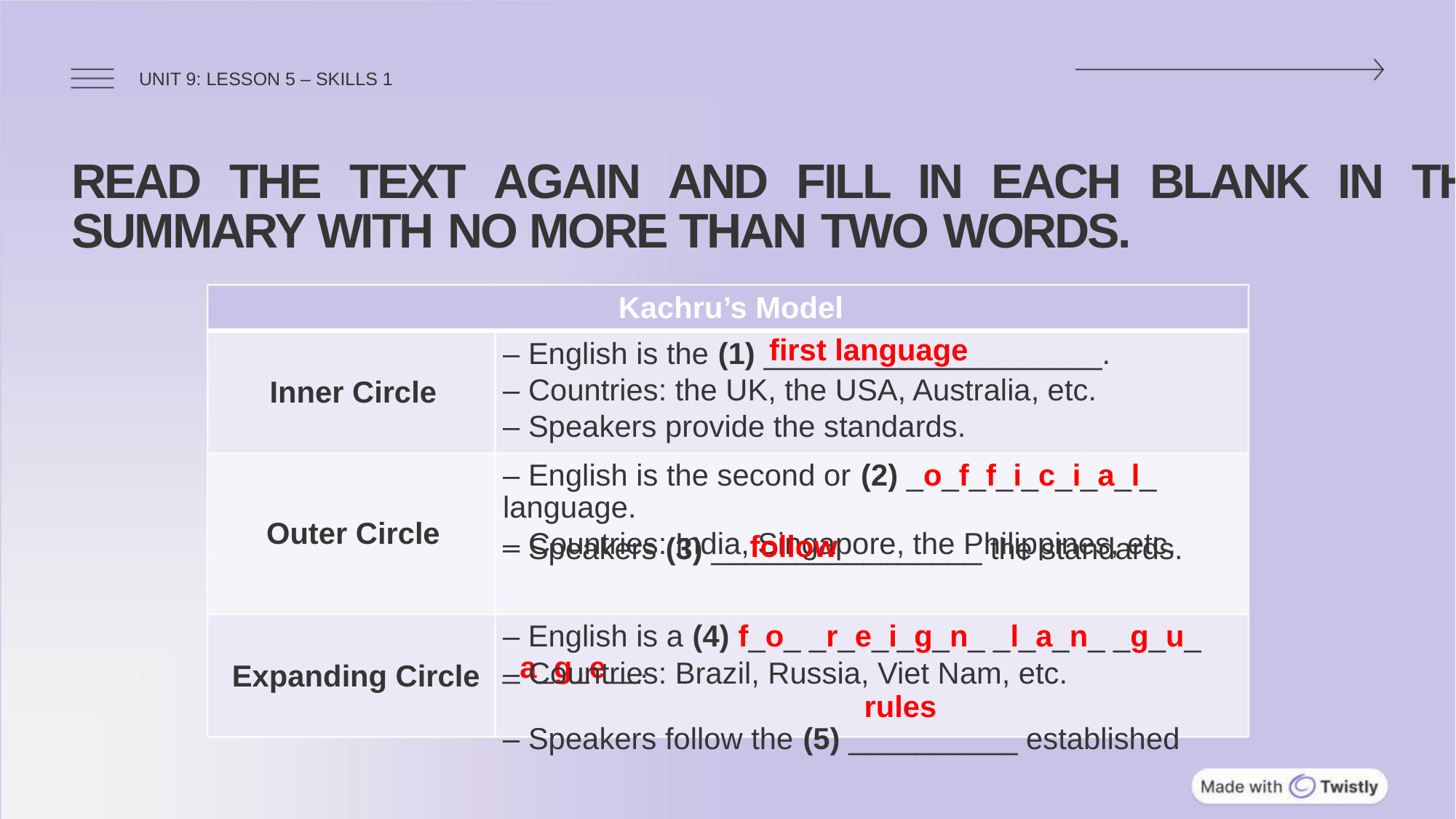

UNIT 9: LESSON 5 – SKILLS 1
READ THE TEXT AGAIN AND FILL IN EACH BLANK IN THE
SUMMARY WITH NO MORE THAN TWO WORDS.
Kachru’s Model
first language
– English is the (1) ____________________.
– Countries: the UK, the USA, Australia, etc.
– Speakers provide the standards.
Inner Circle
Outer Circle
– English is the second or (2) _o_f_f_i_c_i_a_l_ language.
– Countries: India, Singapore, the Philippines, etc.
follow
– Speakers (3) ________________ the standards.
– English is a (4) f_o_ _r_e_i_g_n_ _l_a_n_ _g_u_ _a_g_e__.
– Countries: Brazil, Russia, Viet Nam, etc.
Expanding Circle
rules
– Speakers follow the (5) __________ established